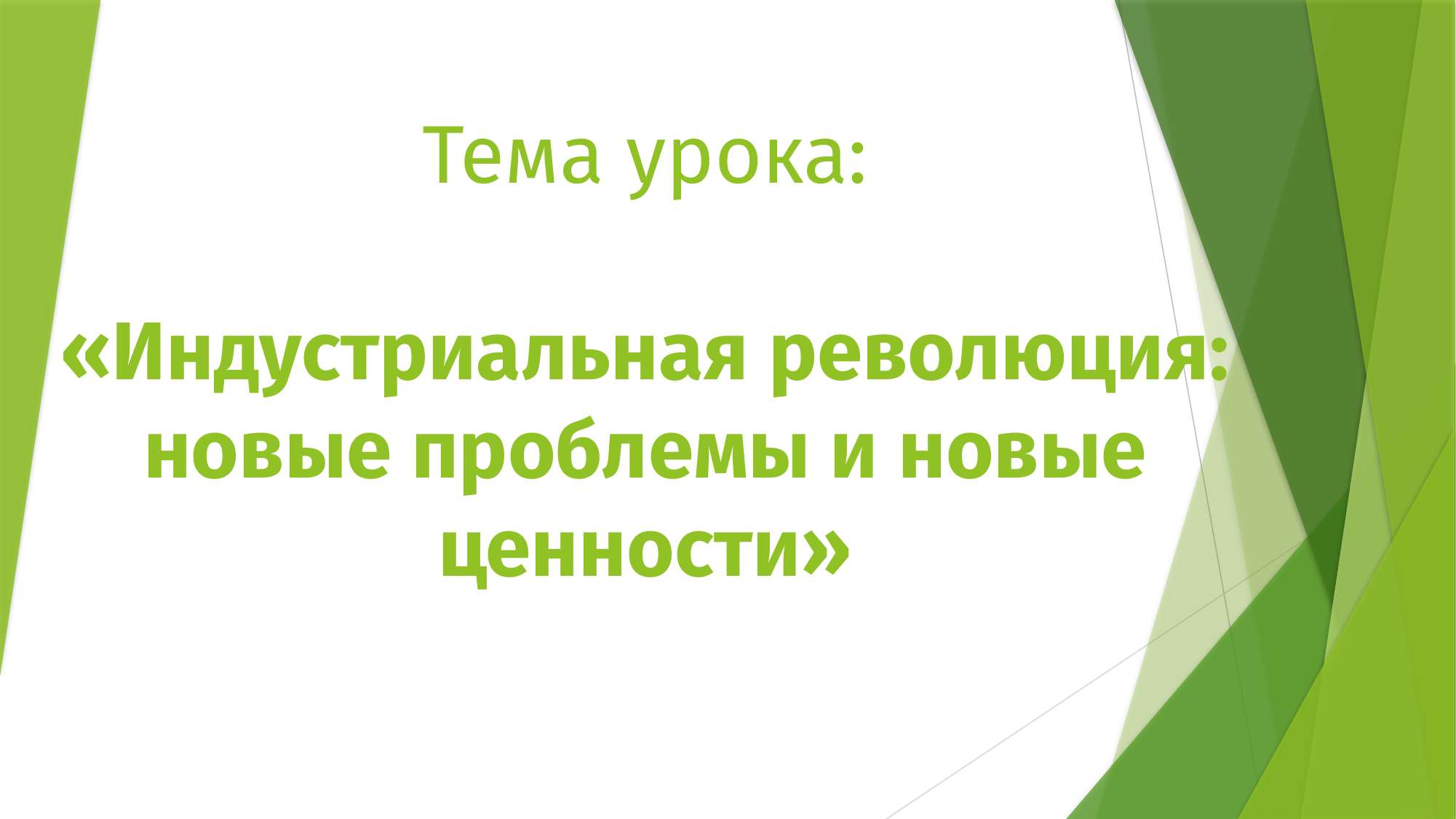

# Тема урока: «Индустриальная революция: новые проблемы и новые ценности»